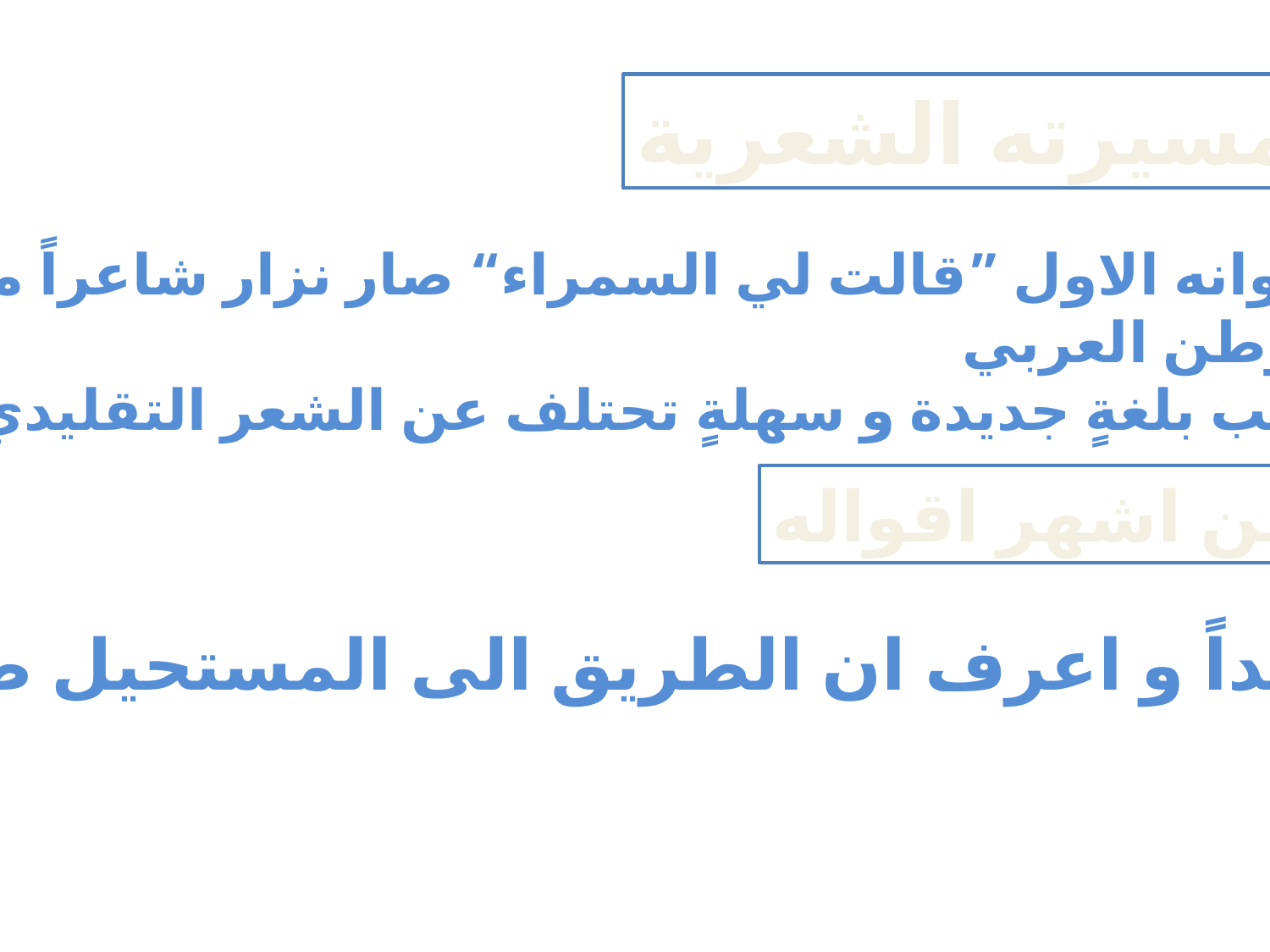

مسيرته الشعرية
  بعد ديوانه الاول ”قالت لي السمراء“ صار نزار شاعراً مشهوراً
 في الوطن العربي.
كان يكتب بلغةٍ جديدة و سهلةٍ تحتلف عن الشعر التقليدي القديم.

من اشهر اقواله
”احبك جداً و اعرف ان الطريق الى المستحيل طويل“